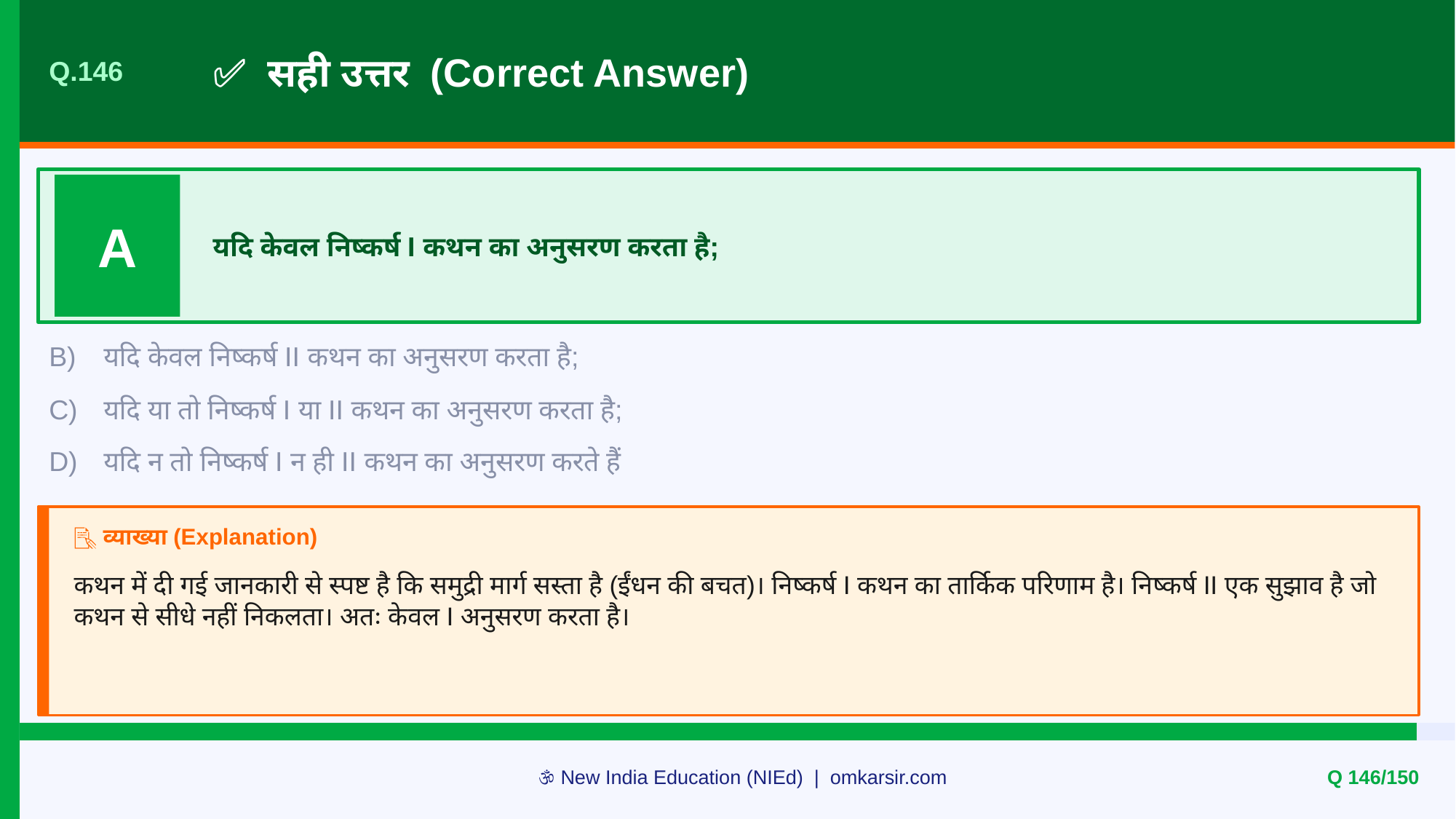

✅  सही उत्तर  (Correct Answer)
Q.146

A
यदि केवल निष्कर्ष I कथन का अनुसरण करता है;
B)
यदि केवल निष्कर्ष II कथन का अनुसरण करता है;
C)
यदि या तो निष्कर्ष I या II कथन का अनुसरण करता है;
D)
यदि न तो निष्कर्ष I न ही II कथन का अनुसरण करते हैं

📝 व्याख्या (Explanation)
कथन में दी गई जानकारी से स्पष्ट है कि समुद्री मार्ग सस्ता है (ईंधन की बचत)। निष्कर्ष I कथन का तार्किक परिणाम है। निष्कर्ष II एक सुझाव है जो कथन से सीधे नहीं निकलता। अतः केवल I अनुसरण करता है।

🕉️ New India Education (NIEd)  |  omkarsir.com
Q 146/150